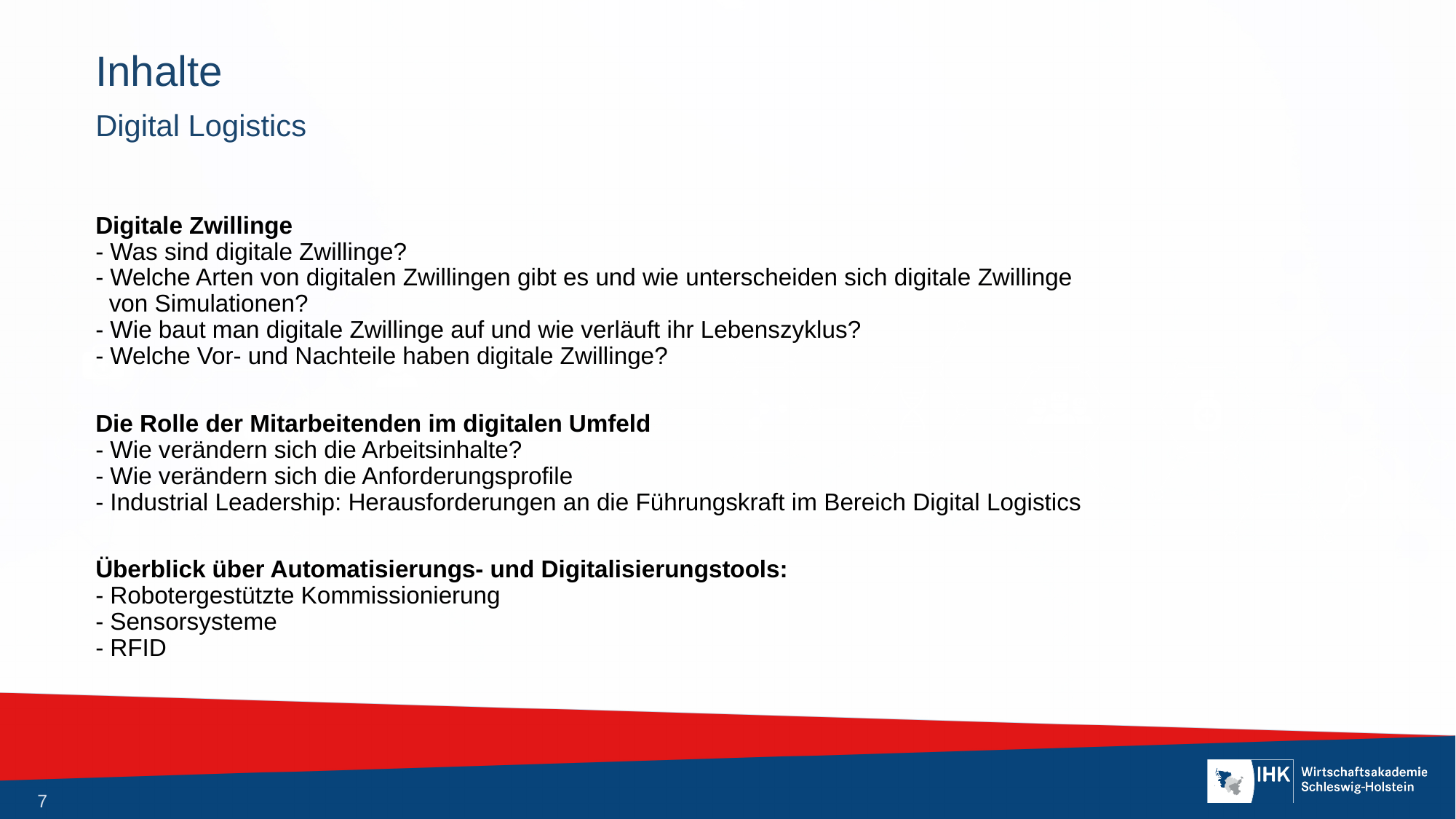

# Inhalte
Digital Logistics

Digitale Zwillinge
- Was sind digitale Zwillinge?
- Welche Arten von digitalen Zwillingen gibt es und wie unterscheiden sich digitale Zwillinge
  von Simulationen?
- Wie baut man digitale Zwillinge auf und wie verläuft ihr Lebenszyklus?
- Welche Vor- und Nachteile haben digitale Zwillinge?
Die Rolle der Mitarbeitenden im digitalen Umfeld
- Wie verändern sich die Arbeitsinhalte?
- Wie verändern sich die Anforderungsprofile
- Industrial Leadership: Herausforderungen an die Führungskraft im Bereich Digital Logistics
Überblick über Automatisierungs- und Digitalisierungstools:
- Robotergestützte Kommissionierung
- Sensorsysteme
- RFID